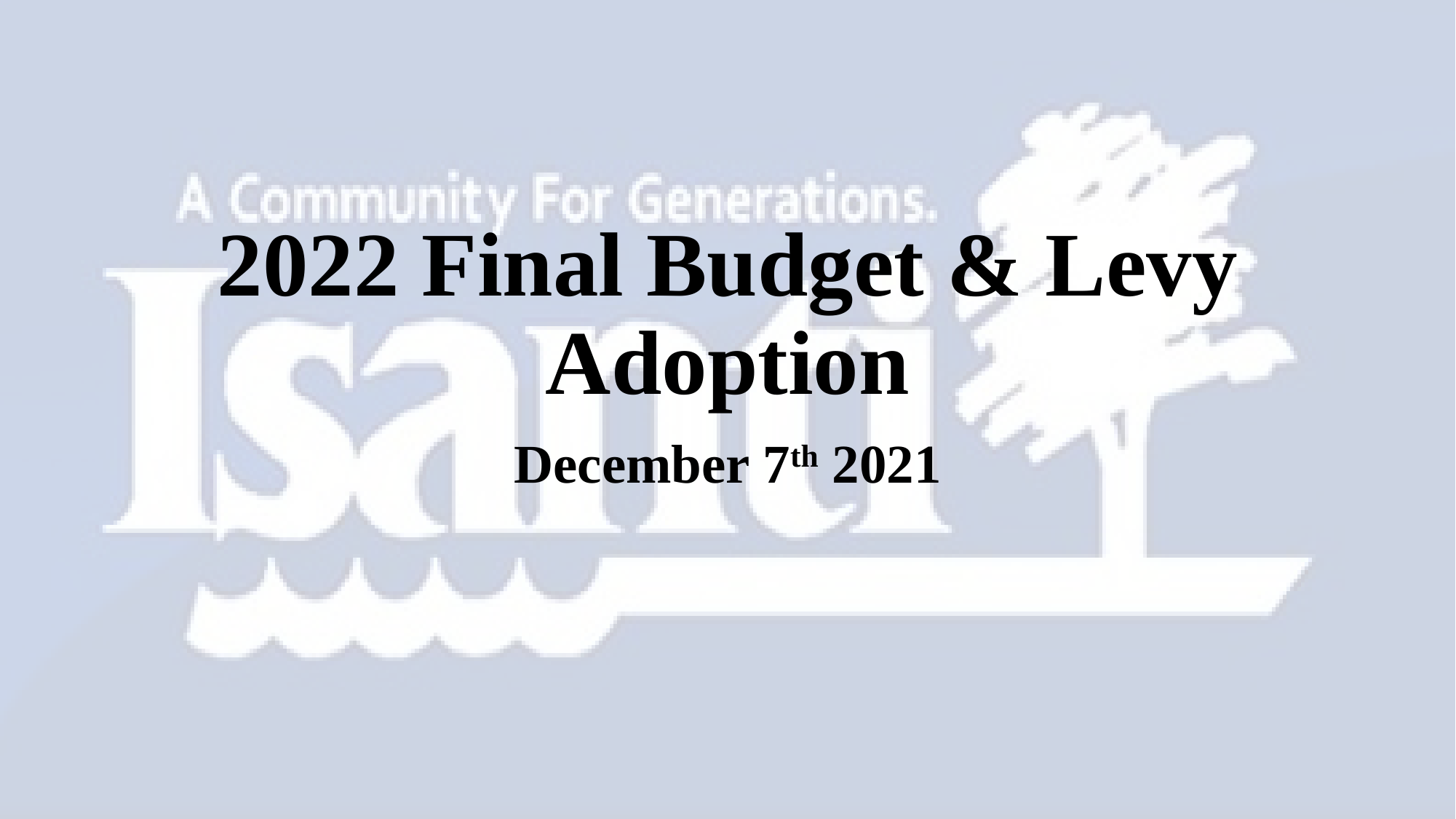

# 2022 Final Budget & Levy Adoption
December 7th 2021